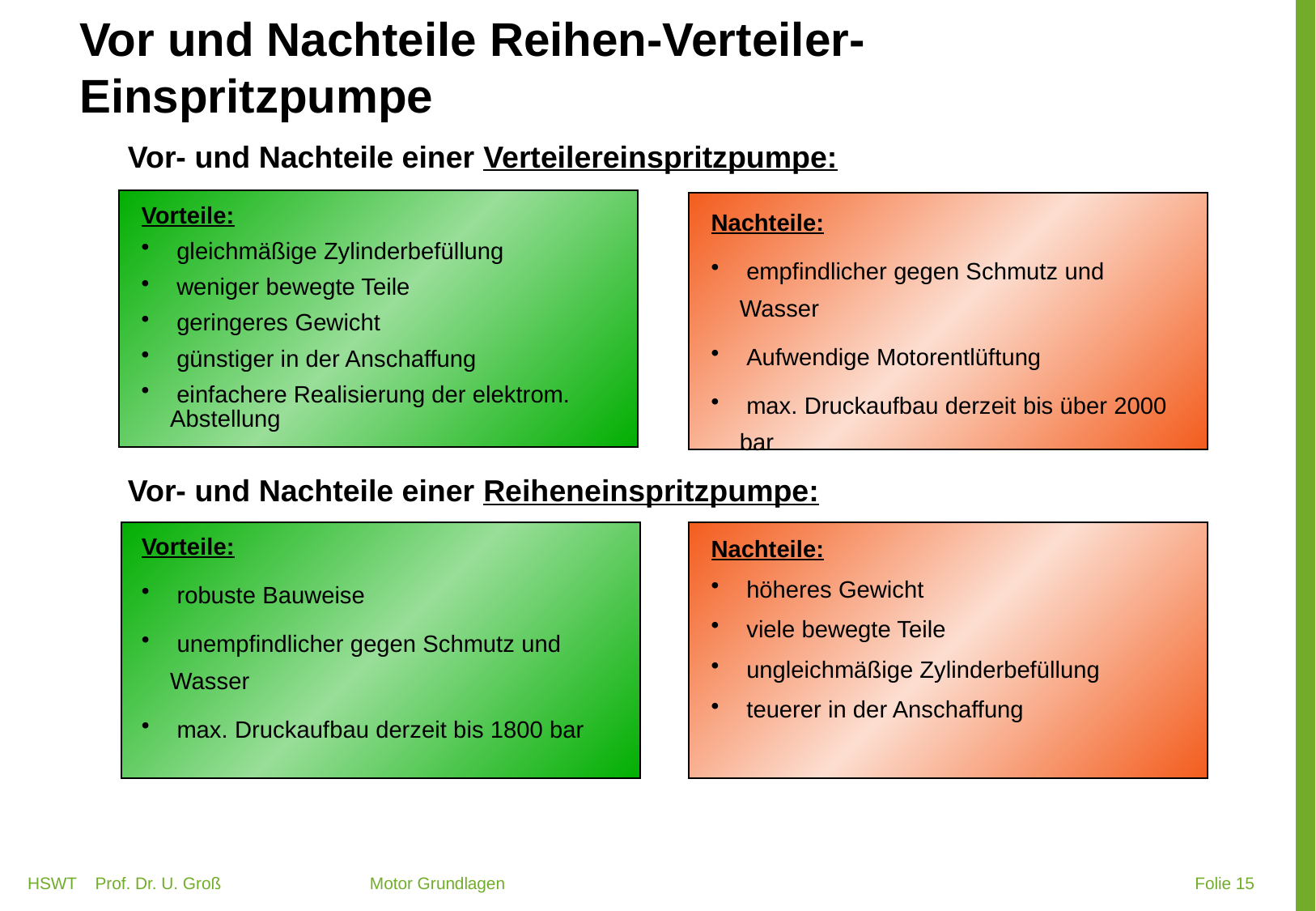

# Vor und Nachteile Reihen-Verteiler- Einspritzpumpe
Vor- und Nachteile einer Verteilereinspritzpumpe:

Vorteile:
 gleichmäßige Zylinderbefüllung
 weniger bewegte Teile
 geringeres Gewicht
 günstiger in der Anschaffung
 einfachere Realisierung der elektrom. Abstellung
Nachteile:
 empfindlicher gegen Schmutz und Wasser
 Aufwendige Motorentlüftung
 max. Druckaufbau derzeit bis über 2000 bar
Vor- und Nachteile einer Reiheneinspritzpumpe:

Vorteile:
 robuste Bauweise
 unempfindlicher gegen Schmutz und Wasser
 max. Druckaufbau derzeit bis 1800 bar
Nachteile:
 höheres Gewicht
 viele bewegte Teile
 ungleichmäßige Zylinderbefüllung
 teuerer in der Anschaffung
HSWT    Prof. Dr. U. Groß                                Motor Grundlagen
 Folie 15